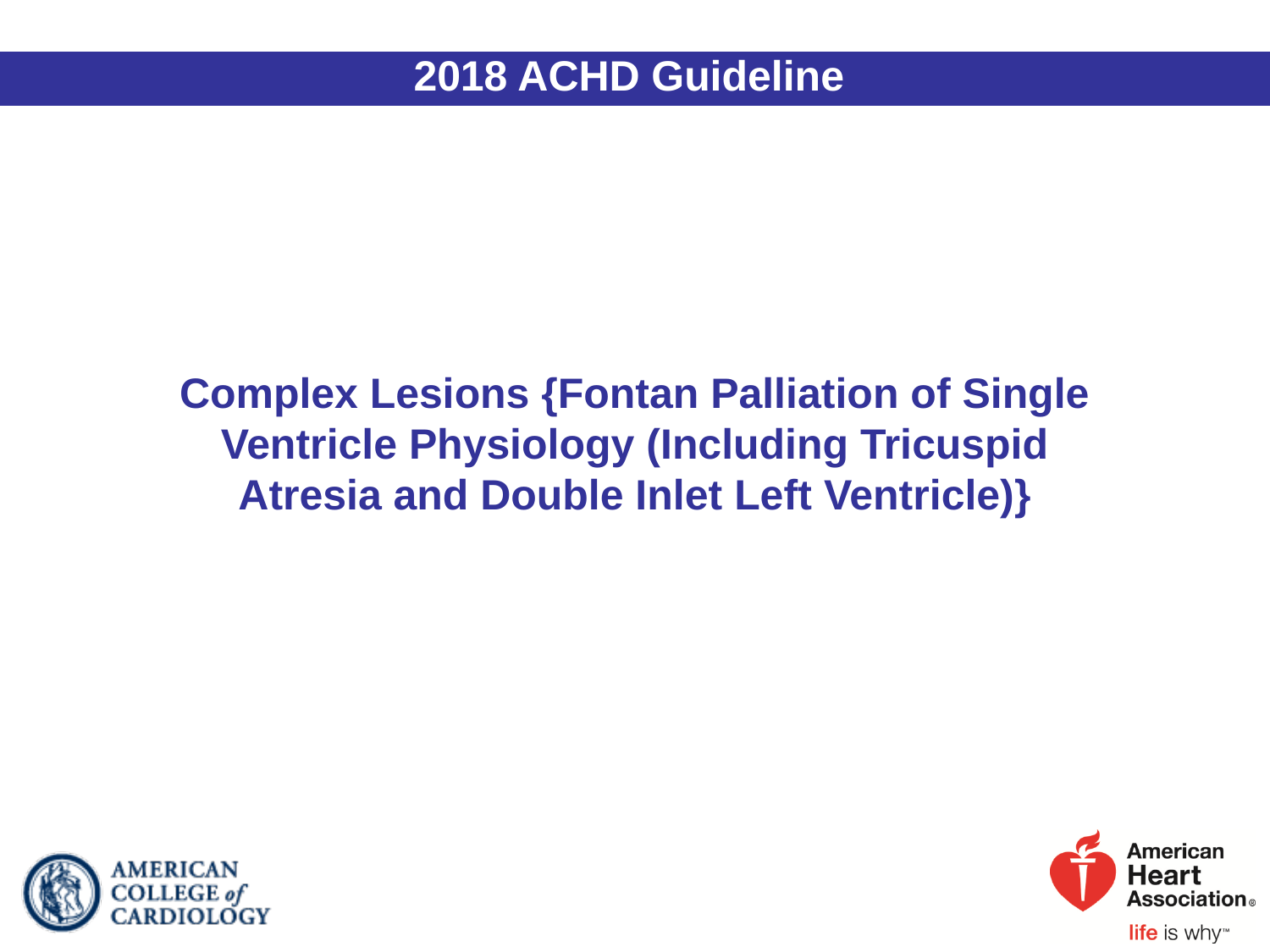

2018 ACHD Guideline
Complex Lesions {Fontan Palliation of Single Ventricle Physiology (Including Tricuspid Atresia and Double Inlet Left Ventricle)}